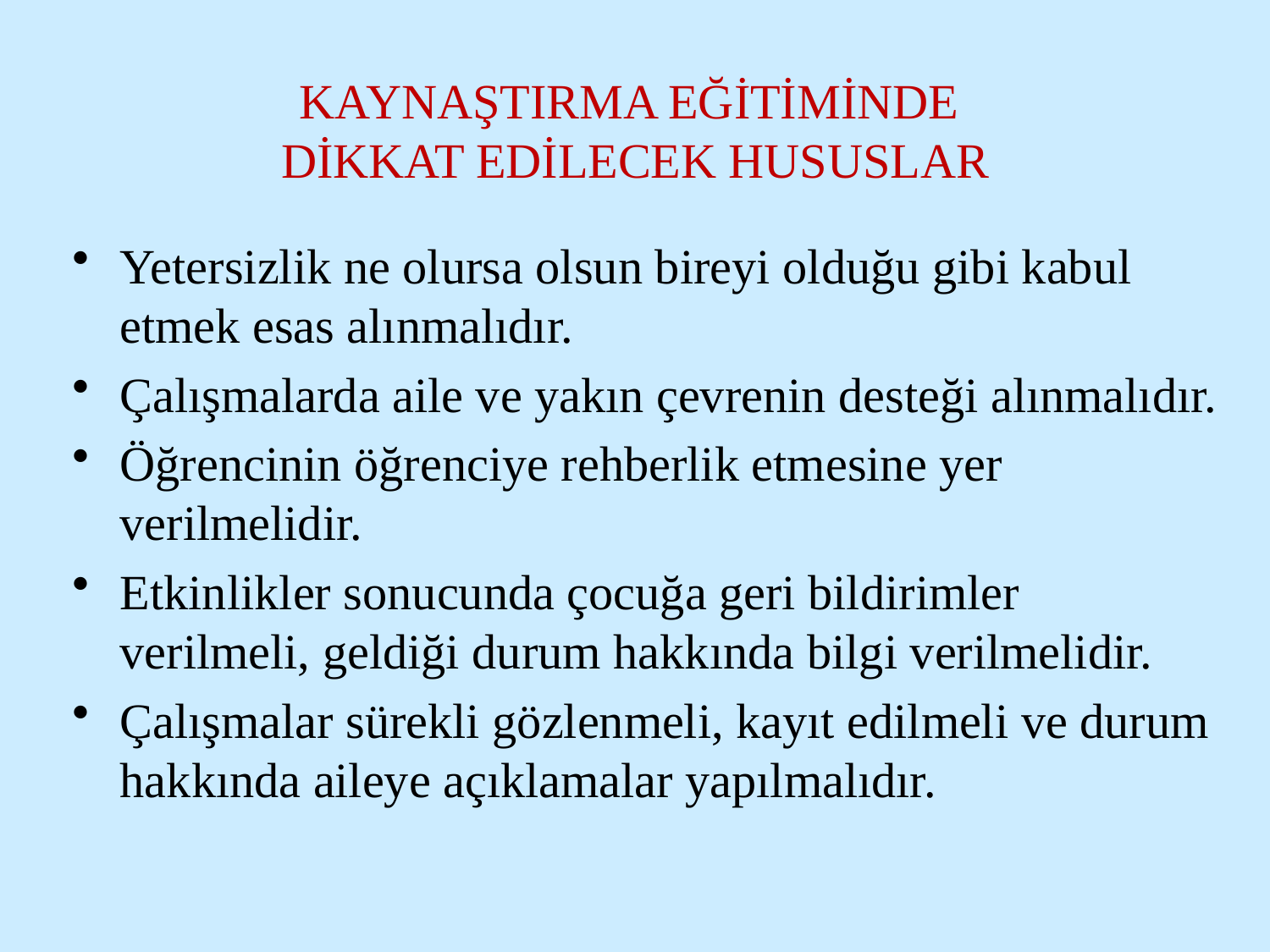

# KAYNAŞTIRMA EĞİTİMİNDE DİKKAT EDİLECEK HUSUSLAR
Yetersizlik ne olursa olsun bireyi olduğu gibi kabul etmek esas alınmalıdır.
Çalışmalarda aile ve yakın çevrenin desteği alınmalıdır.
Öğrencinin öğrenciye rehberlik etmesine yer verilmelidir.
Etkinlikler sonucunda çocuğa geri bildirimler verilmeli, geldiği durum hakkında bilgi verilmelidir.
Çalışmalar sürekli gözlenmeli, kayıt edilmeli ve durum hakkında aileye açıklamalar yapılmalıdır.